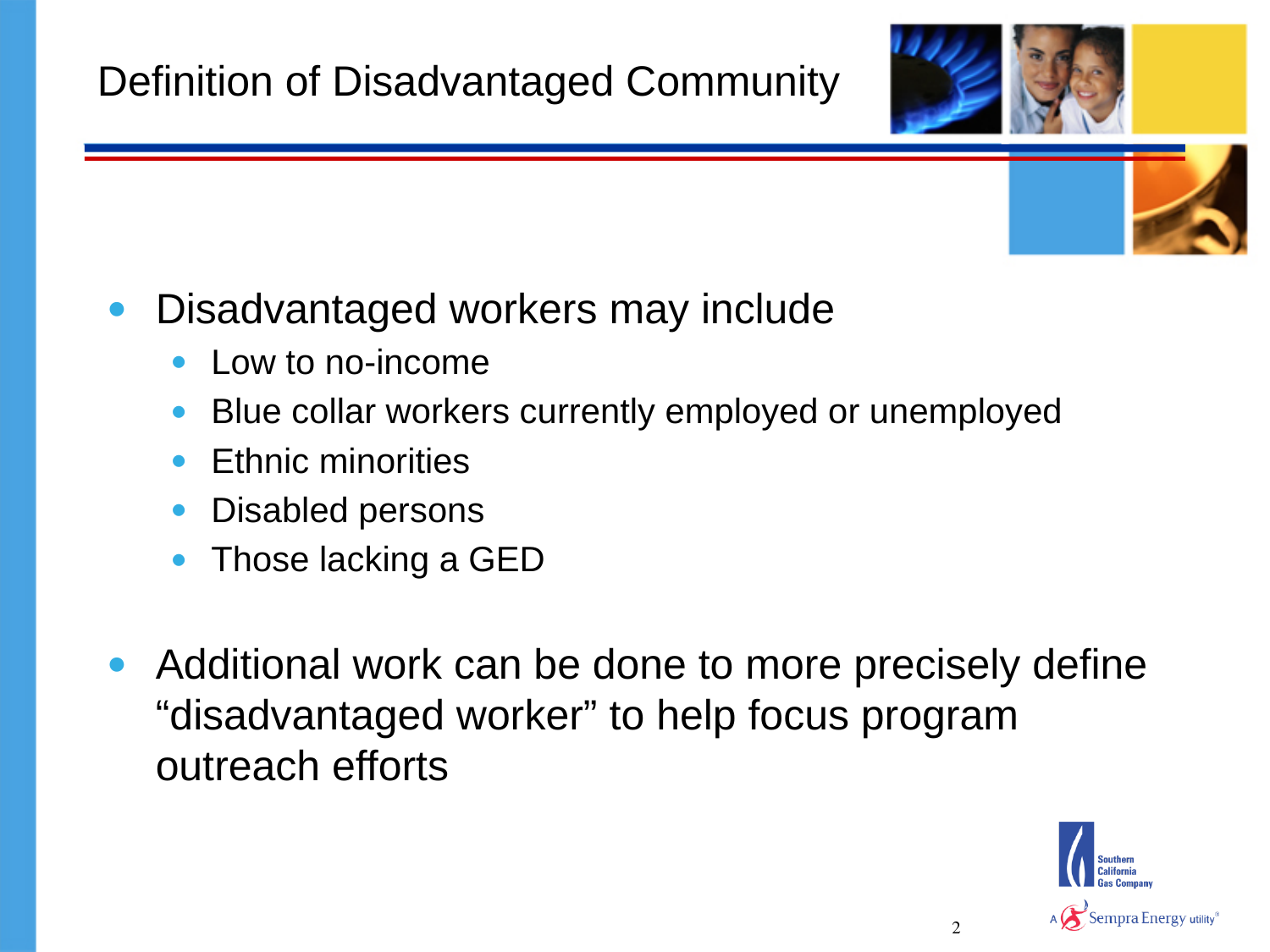

# Definition of Disadvantaged Community
Disadvantaged workers may include
Low to no-income
Blue collar workers currently employed or unemployed
Ethnic minorities
Disabled persons
Those lacking a GED

Additional work can be done to more precisely define “disadvantaged worker” to help focus program outreach efforts

2